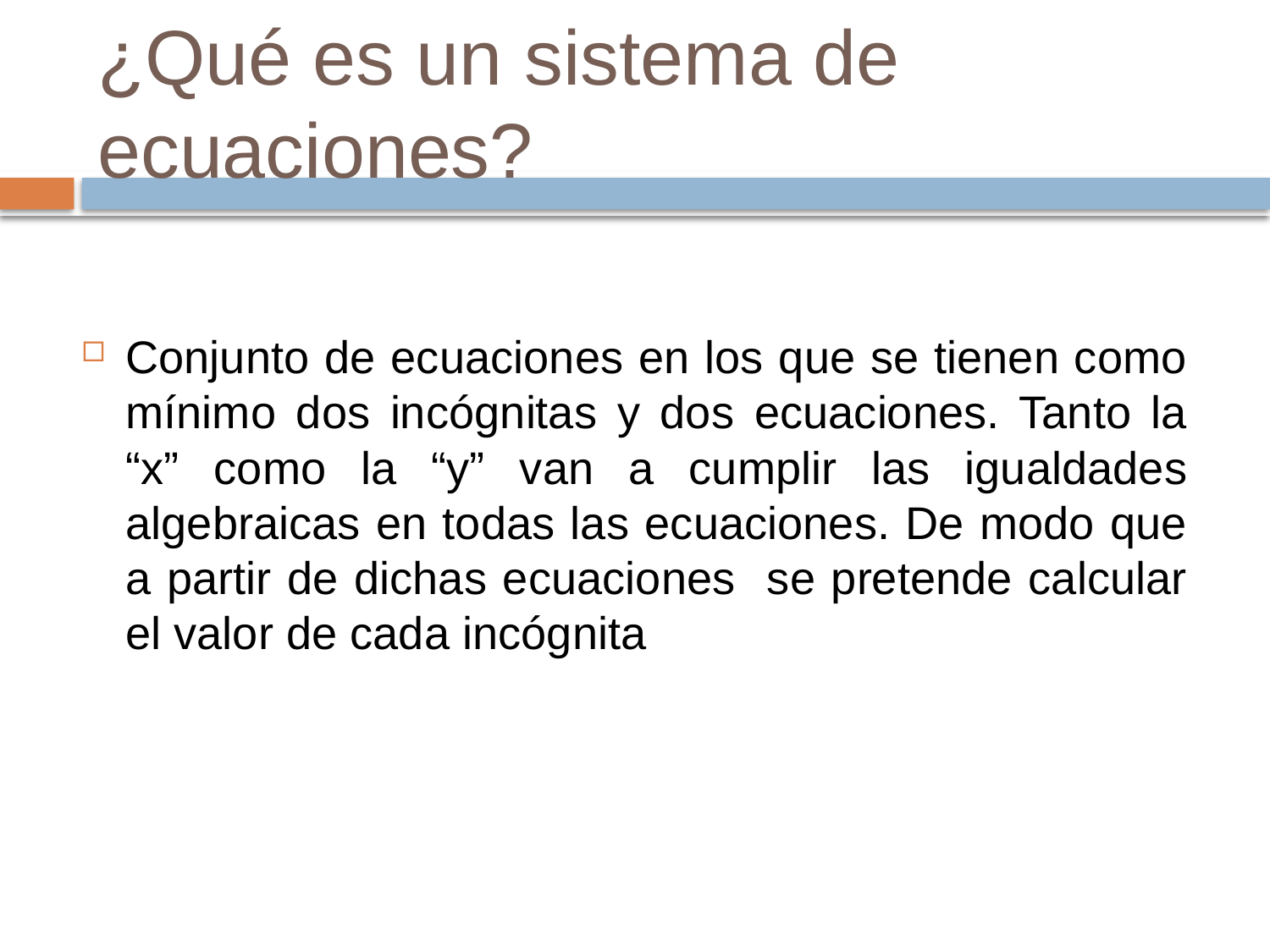

# ¿Qué es un sistema de ecuaciones?
Conjunto de ecuaciones en los que se tienen como mínimo dos incógnitas y dos ecuaciones. Tanto la “x” como la “y” van a cumplir las igualdades algebraicas en todas las ecuaciones. De modo que a partir de dichas ecuaciones  se pretende calcular el valor de cada incógnita